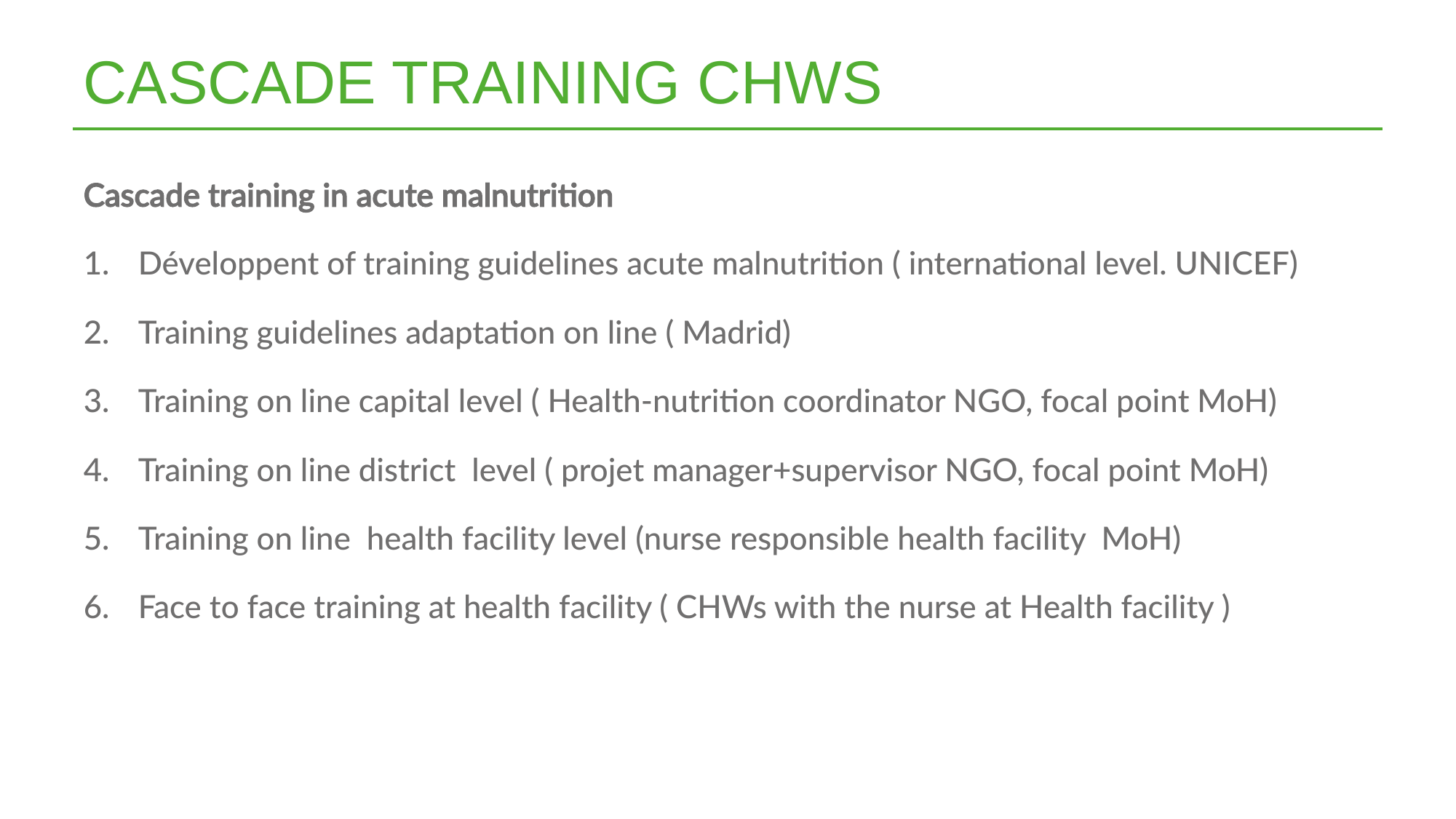

# CASCADE TRAINING CHWS
Cascade training in acute malnutrition
Développent of training guidelines acute malnutrition ( international level. UNICEF)
Training guidelines adaptation on line ( Madrid)
Training on line capital level ( Health-nutrition coordinator NGO, focal point MoH)
Training on line district  level ( projet manager+supervisor NGO, focal point MoH)
Training on line  health facility level (nurse responsible health facility  MoH)
Face to face training at health facility ( CHWs with the nurse at Health facility )